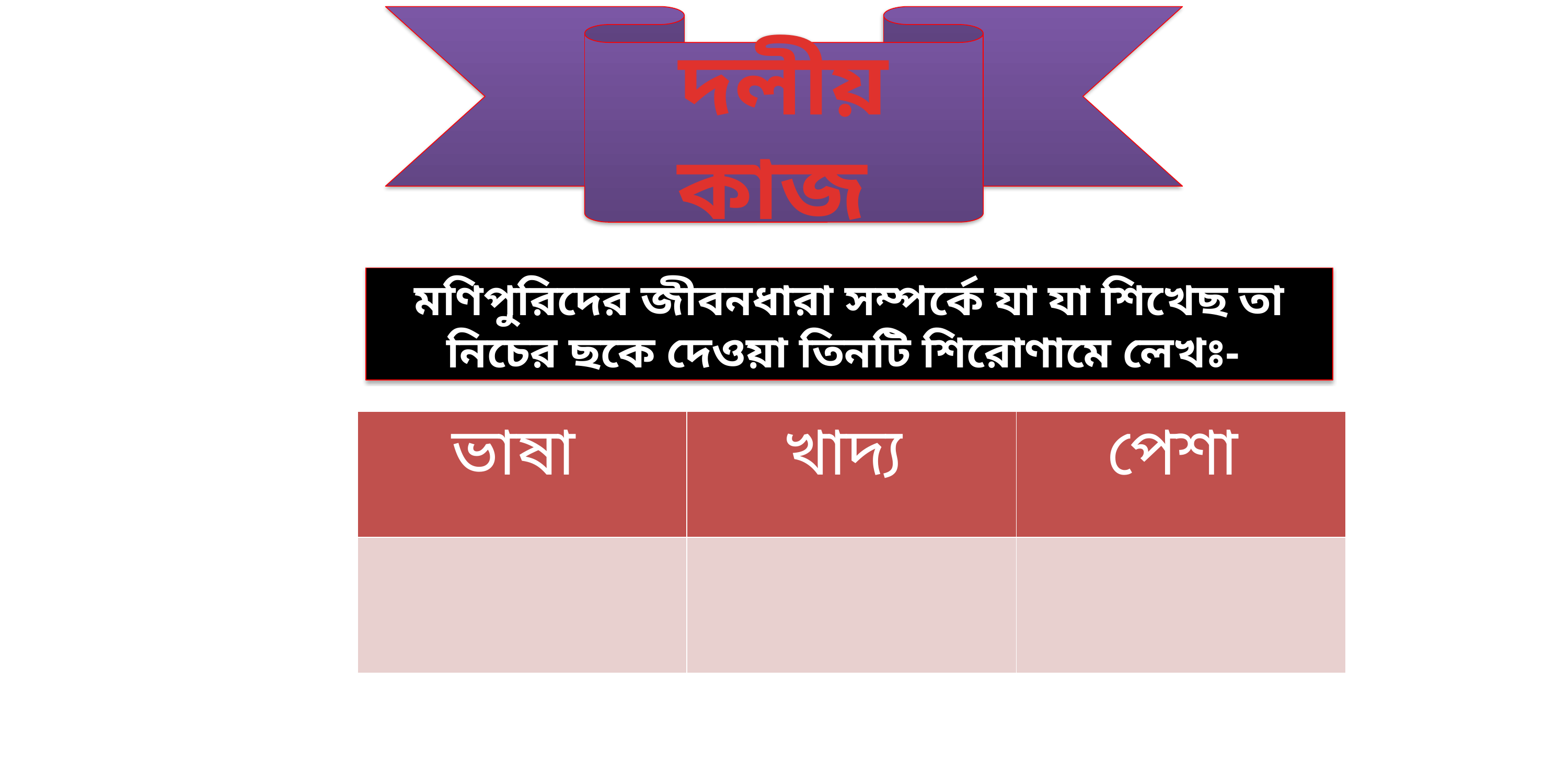

দলীয় কাজ
মণিপুরিদের জীবনধারা সম্পর্কে যা যা শিখেছ তা নিচের ছকে দেওয়া তিনটি শিরোণামে লেখঃ-
| ভাষা | খাদ্য | পেশা |
| --- | --- | --- |
|  |  |  |